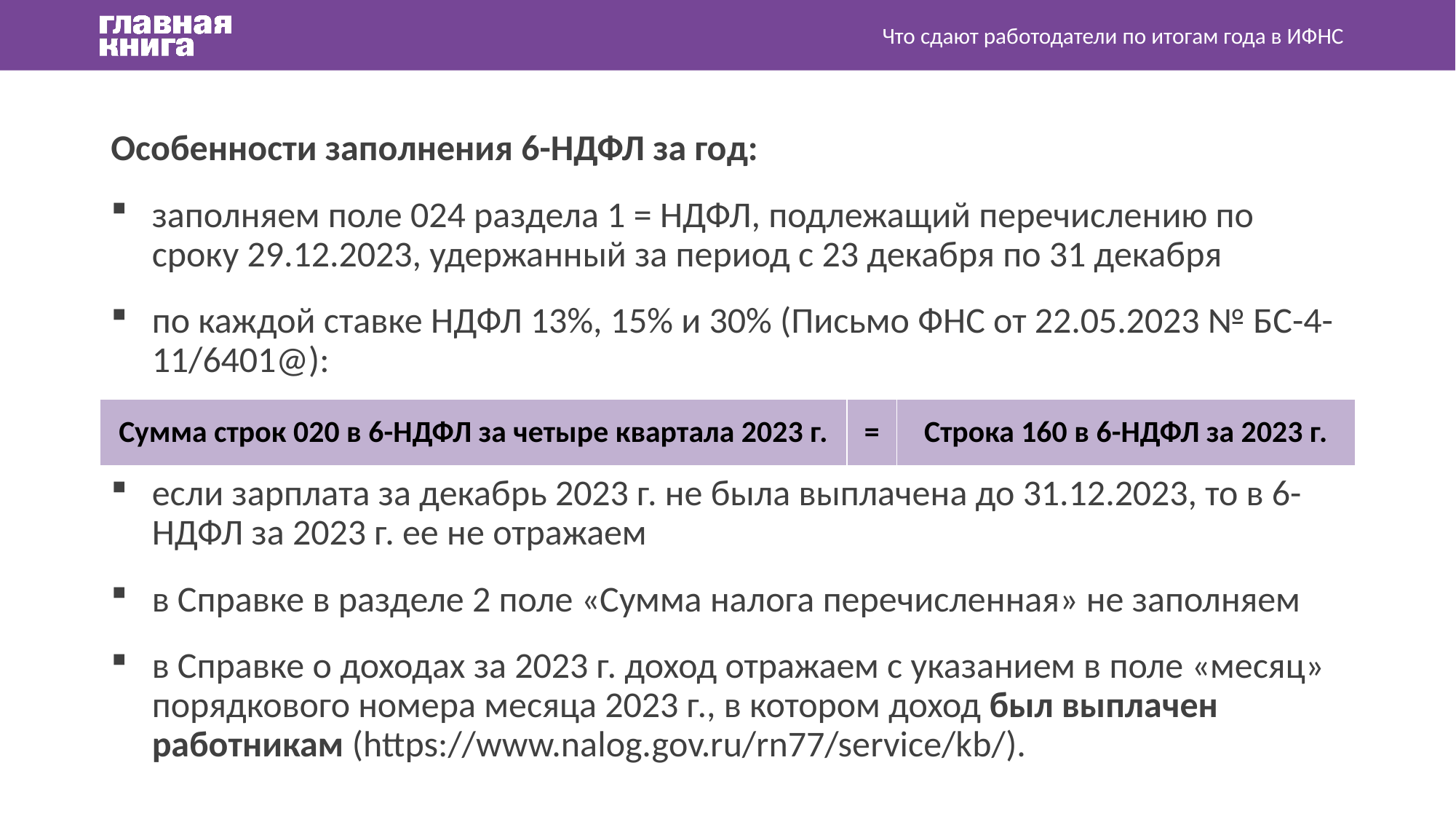

Что сдают работодатели по итогам года в ИФНС
Особенности заполнения 6-НДФЛ за год:
заполняем поле 024 раздела 1 = НДФЛ, подлежащий перечислению по сроку 29.12.2023, удержанный за период с 23 декабря по 31 декабря
по каждой ставке НДФЛ 13%, 15% и 30% (Письмо ФНС от 22.05.2023 № БС-4-11/6401@):

если зарплата за декабрь 2023 г. не была выплачена до 31.12.2023, то в 6-НДФЛ за 2023 г. ее не отражаем
в Справке в разделе 2 поле «Сумма налога перечисленная» не заполняем
в Справке о доходах за 2023 г. доход отражаем с указанием в поле «месяц» порядкового номера месяца 2023 г., в котором доход был выплачен работникам (https://www.nalog.gov.ru/rn77/service/kb/).
| Сумма строк 020 в 6-НДФЛ за четыре квартала 2023 г. | = | Строка 160 в 6-НДФЛ за 2023 г. |
| --- | --- | --- |